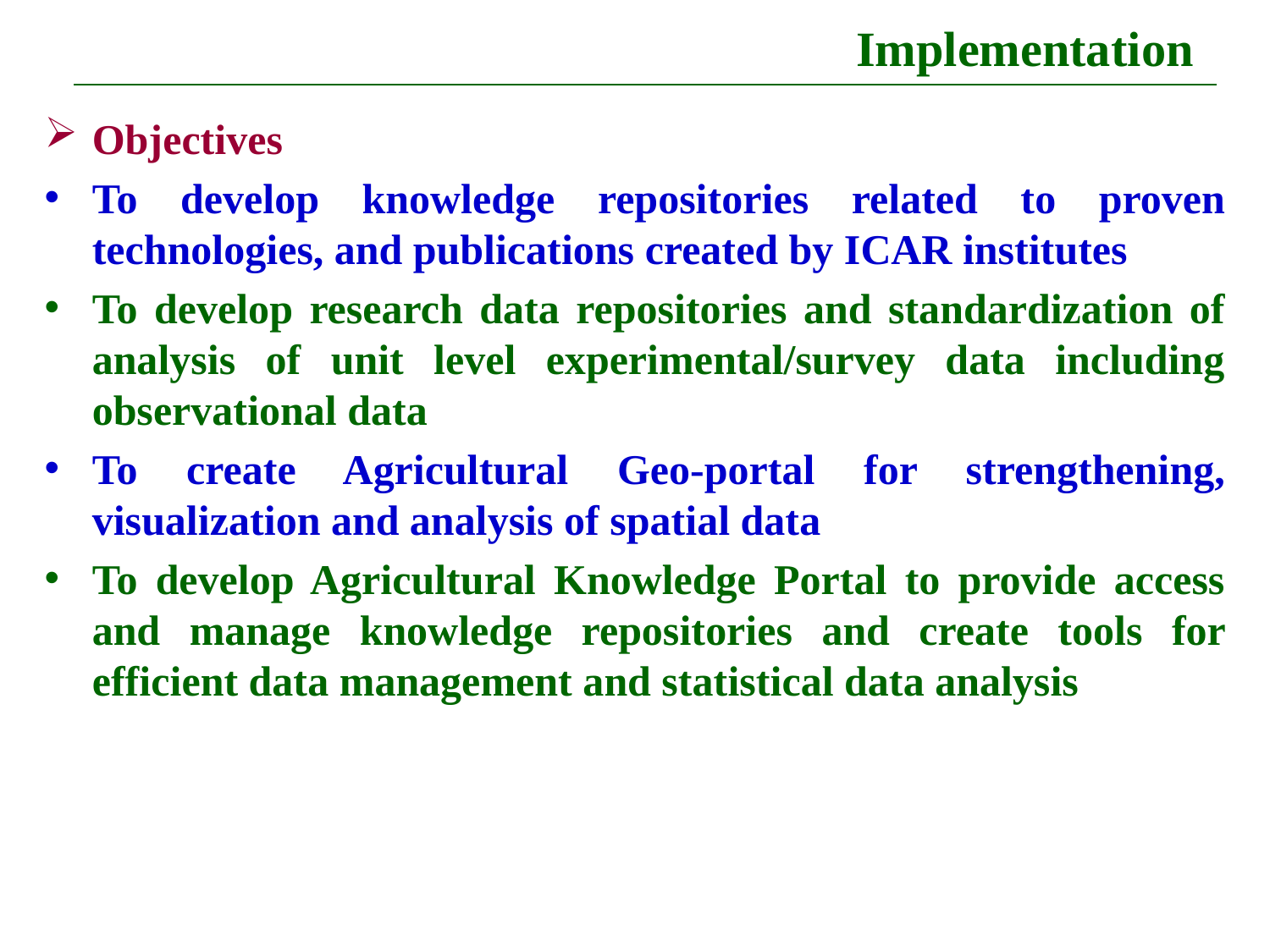

# Implementation
Objectives
To develop knowledge repositories related to proven technologies, and publications created by ICAR institutes
To develop research data repositories and standardization of analysis of unit level experimental/survey data including observational data
To create Agricultural Geo-portal for strengthening, visualization and analysis of spatial data
To develop Agricultural Knowledge Portal to provide access and manage knowledge repositories and create tools for efficient data management and statistical data analysis